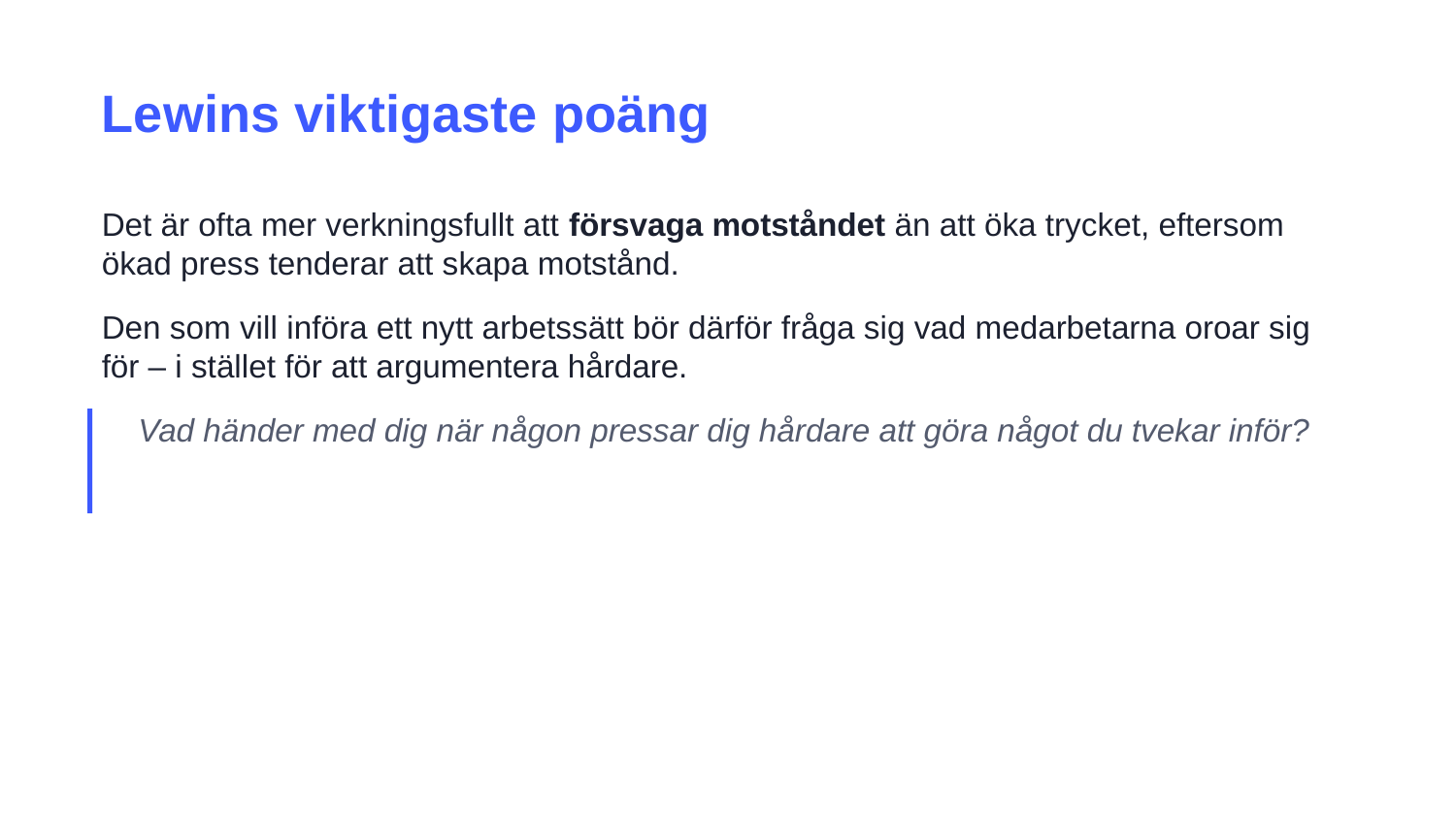

Lewins viktigaste poäng
Det är ofta mer verkningsfullt att försvaga motståndet än att öka trycket, eftersom ökad press tenderar att skapa motstånd.
Den som vill införa ett nytt arbetssätt bör därför fråga sig vad medarbetarna oroar sig för – i stället för att argumentera hårdare.
Vad händer med dig när någon pressar dig hårdare att göra något du tvekar inför?